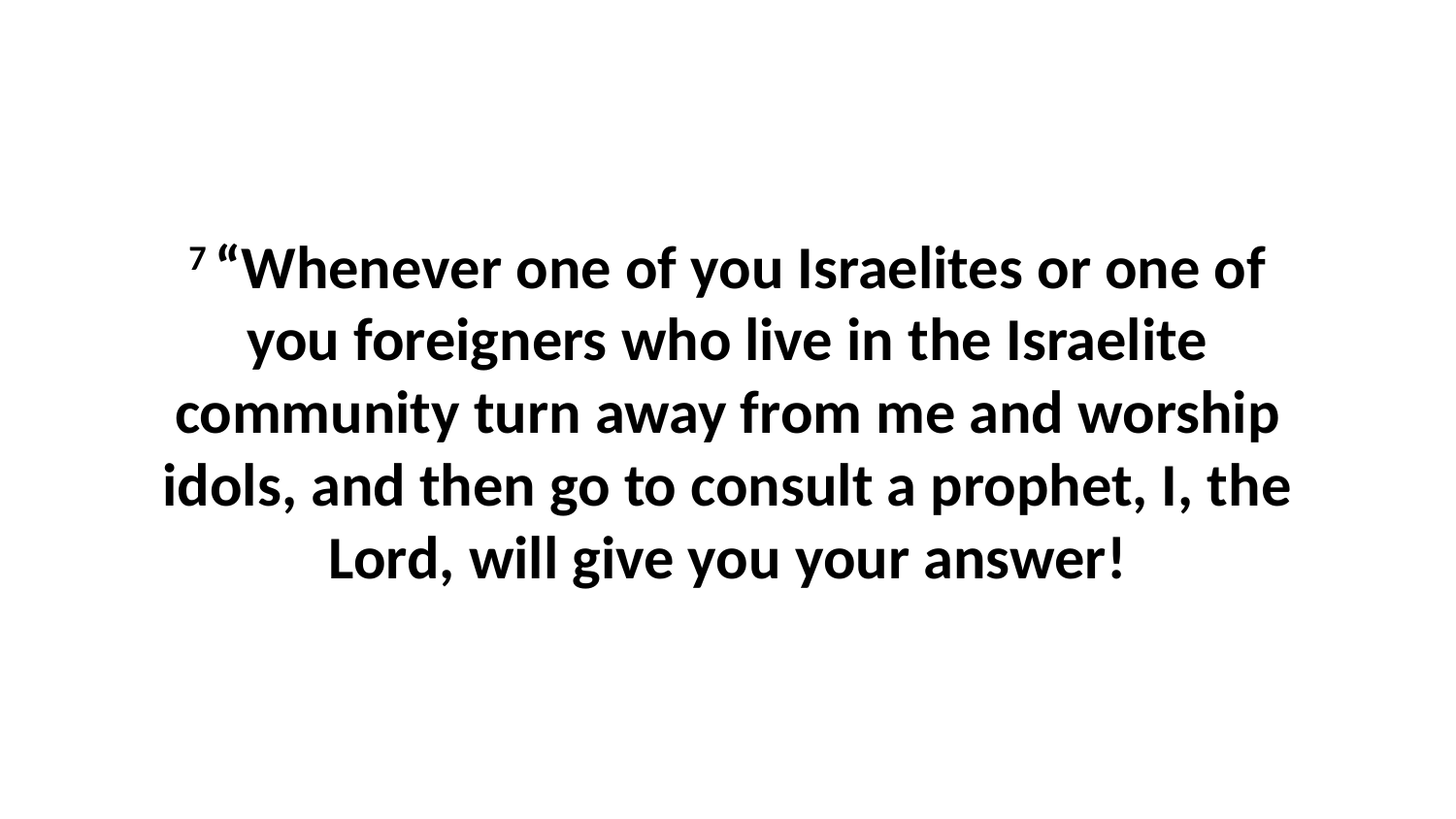

7 “Whenever one of you Israelites or one of you foreigners who live in the Israelite community turn away from me and worship idols, and then go to consult a prophet, I, the Lord, will give you your answer!